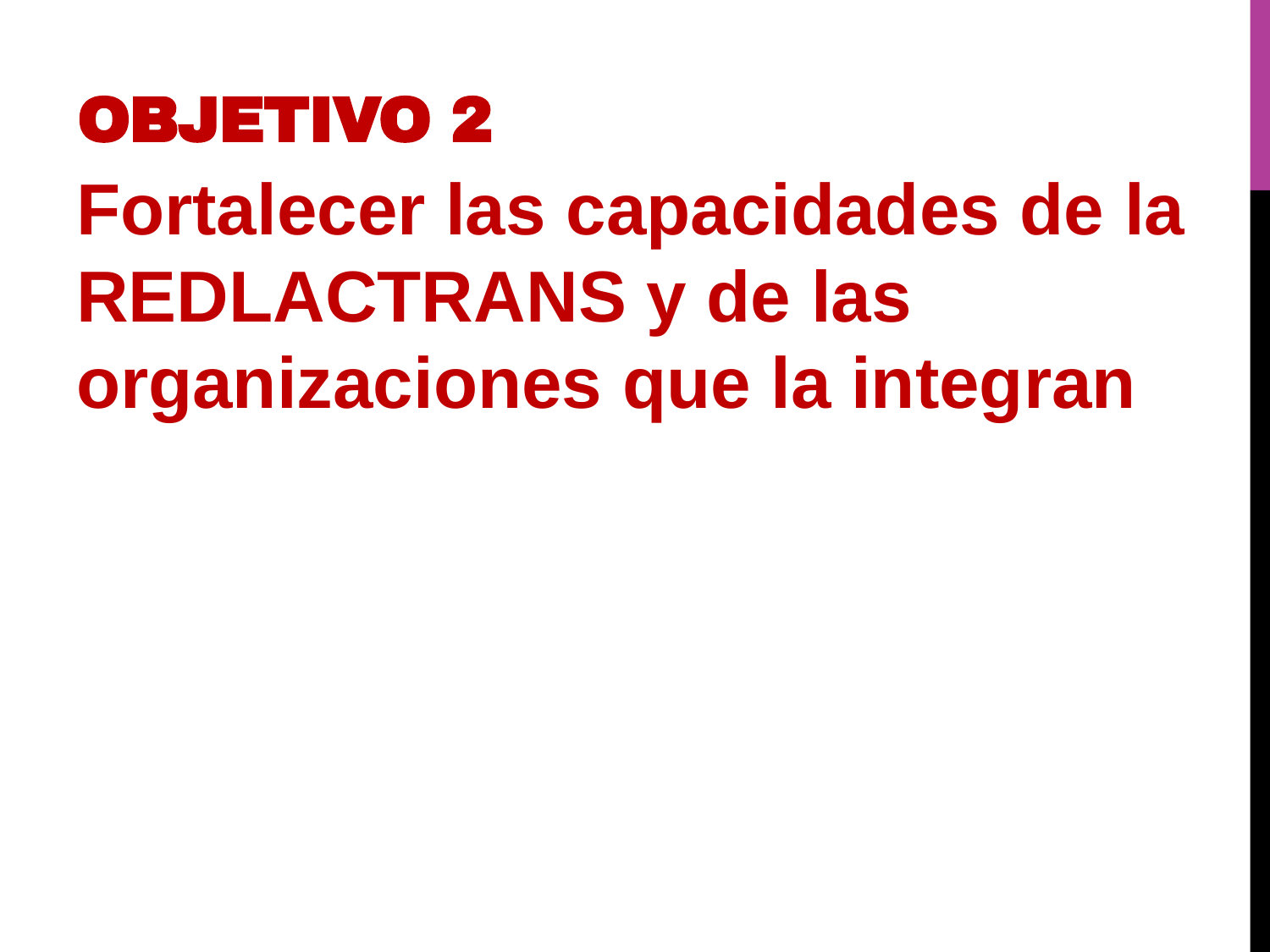

# OBJETIVO 2
Fortalecer las capacidades de la REDLACTRANS y de las organizaciones que la integran